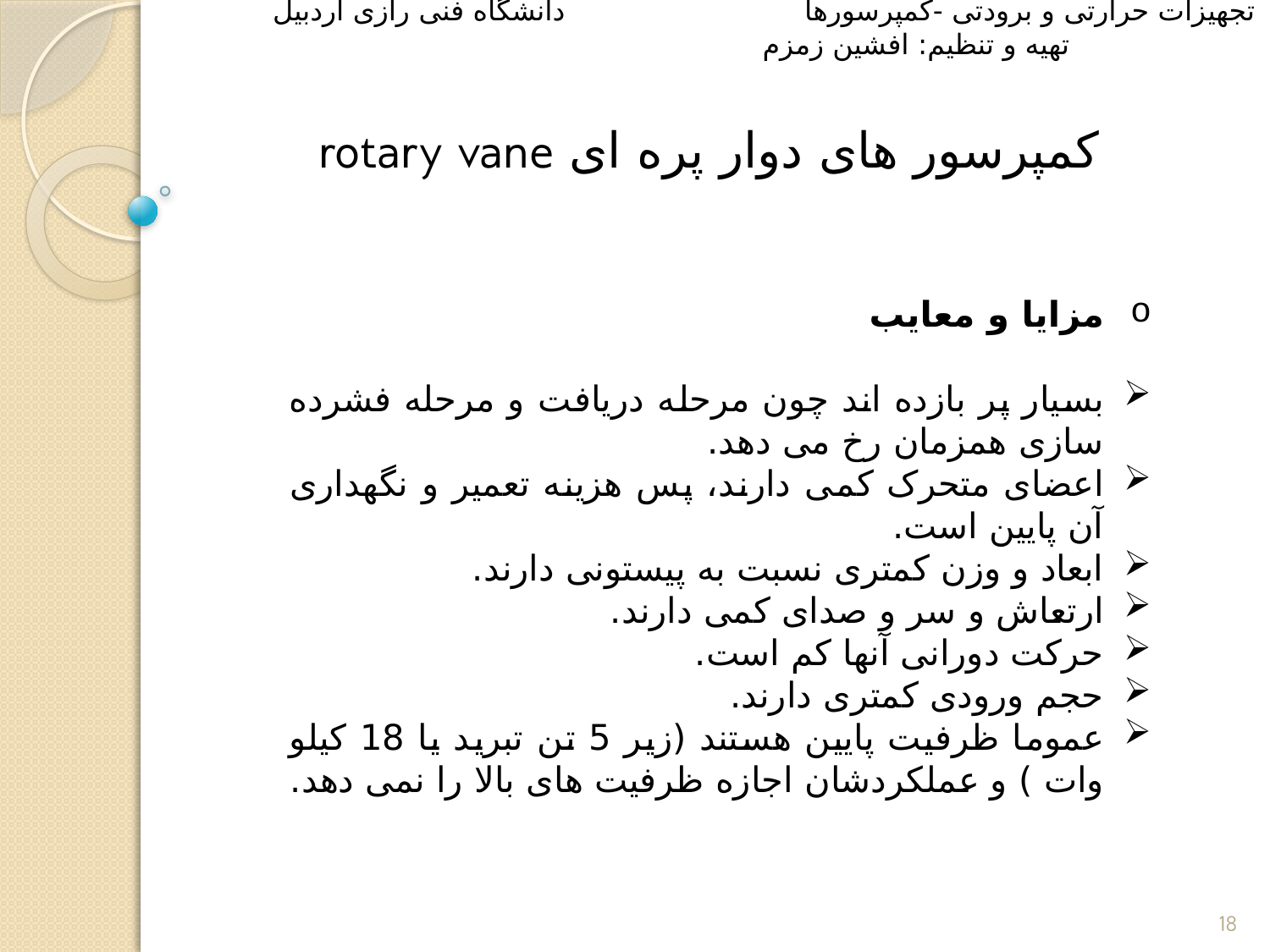

تجهیزات حرارتی و برودتی -کمپرسورها                           دانشگاه فنی رازی اردبیل                                  تهیه و تنظیم: افشین زمزم

کمپرسور های دوار پره ای rotary vane
مزایا و معایب

بسیار پر بازده اند چون مرحله دریافت و مرحله فشرده سازی همزمان رخ می دهد.
اعضای متحرک کمی دارند، پس هزینه تعمیر و نگهداری آن پایین است.
ابعاد و وزن کمتری نسبت به پیستونی دارند.
ارتعاش و سر و صدای کمی دارند.
حرکت دورانی آنها کم است.
حجم ورودی کمتری دارند.
عموما ظرفیت پایین هستند (زیر 5 تن تبرید یا 18 کیلو وات ) و عملکردشان اجازه ظرفیت های بالا را نمی دهد.

18